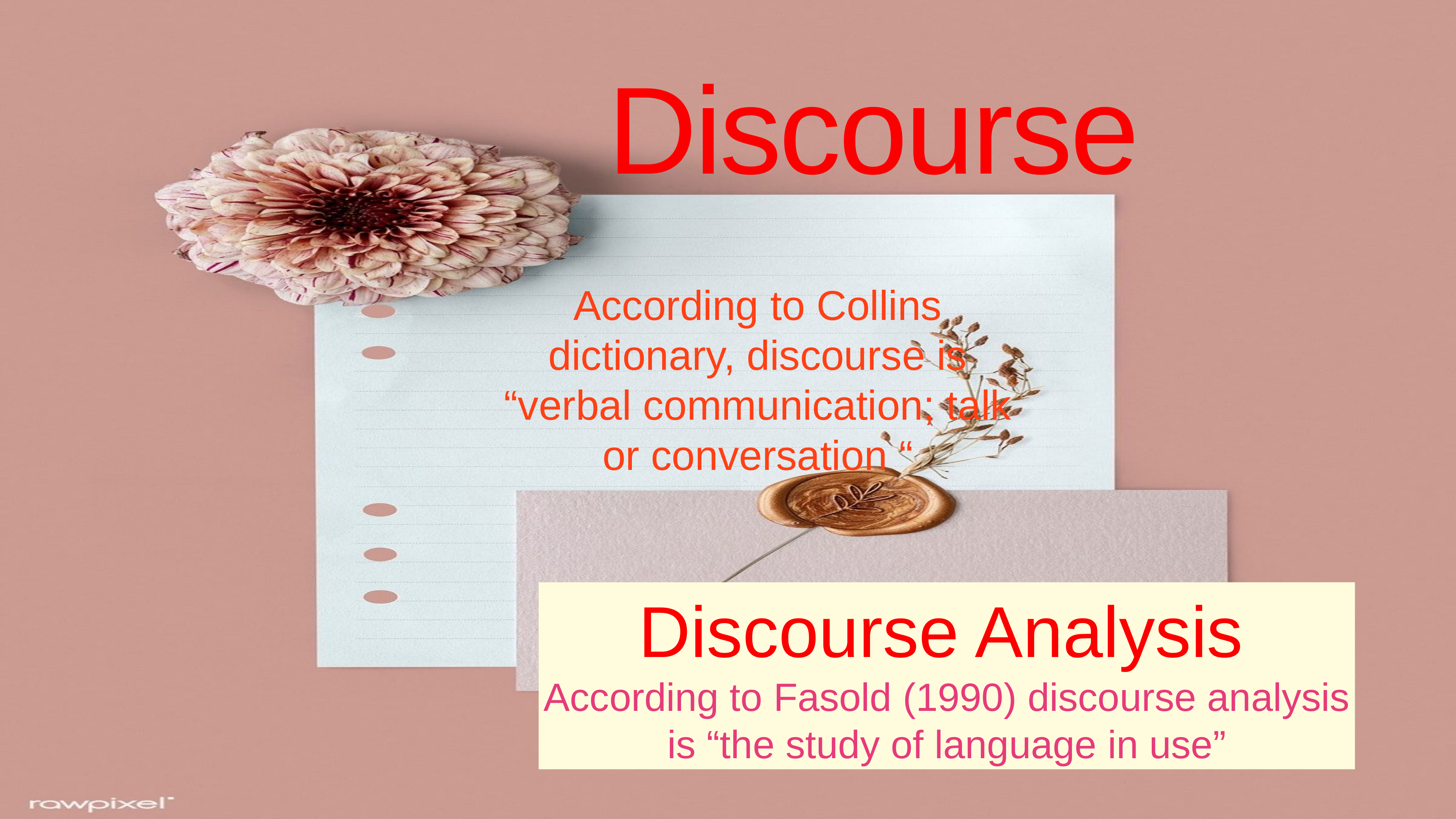

Discourse
According to Collins dictionary, discourse is “verbal communication; talk or conversation “
Discourse Analysis
According to Fasold (1990) discourse analysis is “the study of language in use”